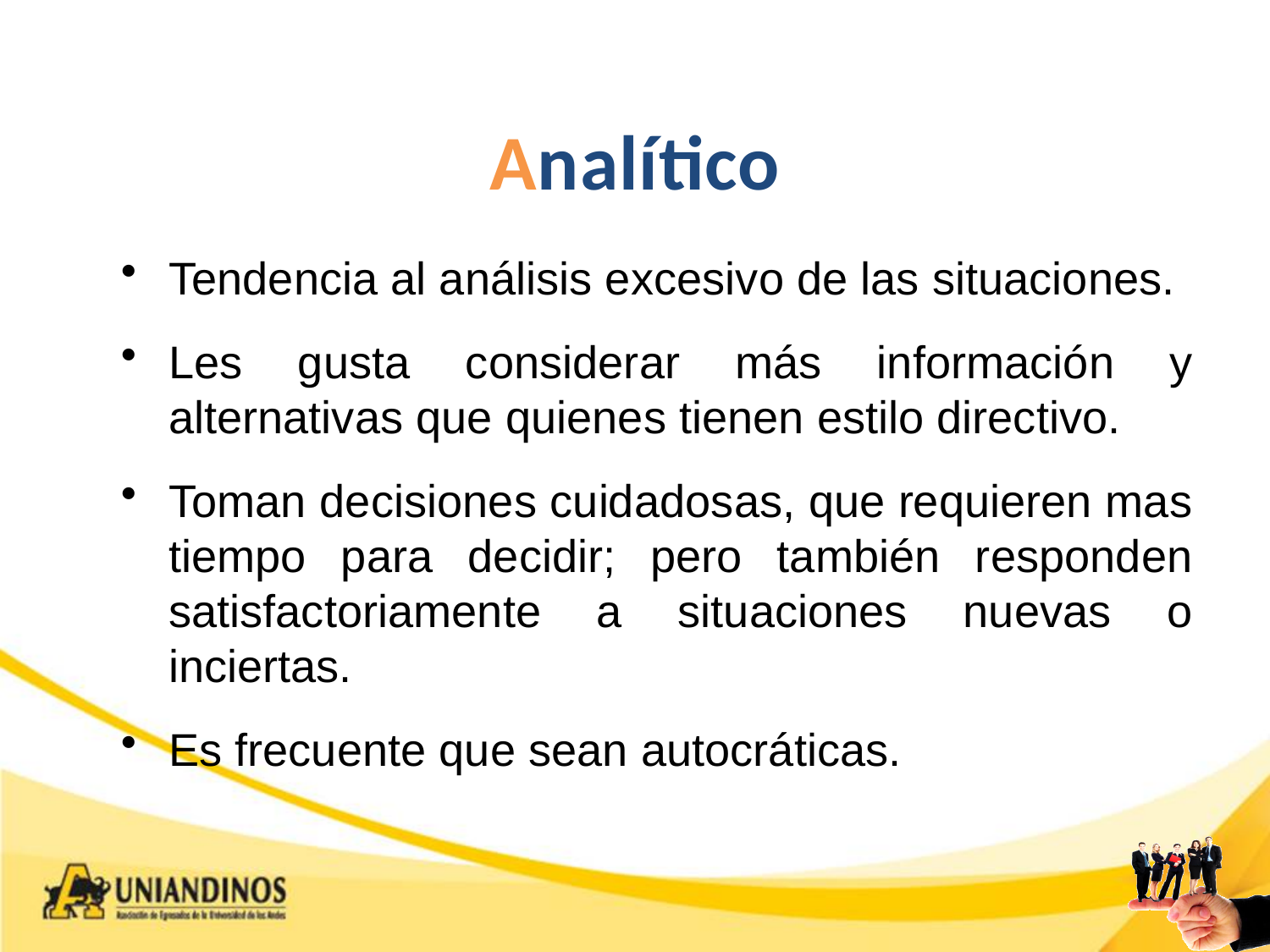

# Analítico
Tendencia al análisis excesivo de las situaciones.

Les gusta considerar más información y alternativas que quienes tienen estilo directivo.

Toman decisiones cuidadosas, que requieren mas tiempo para decidir; pero también responden satisfactoriamente a situaciones nuevas o inciertas.

Es frecuente que sean autocráticas.